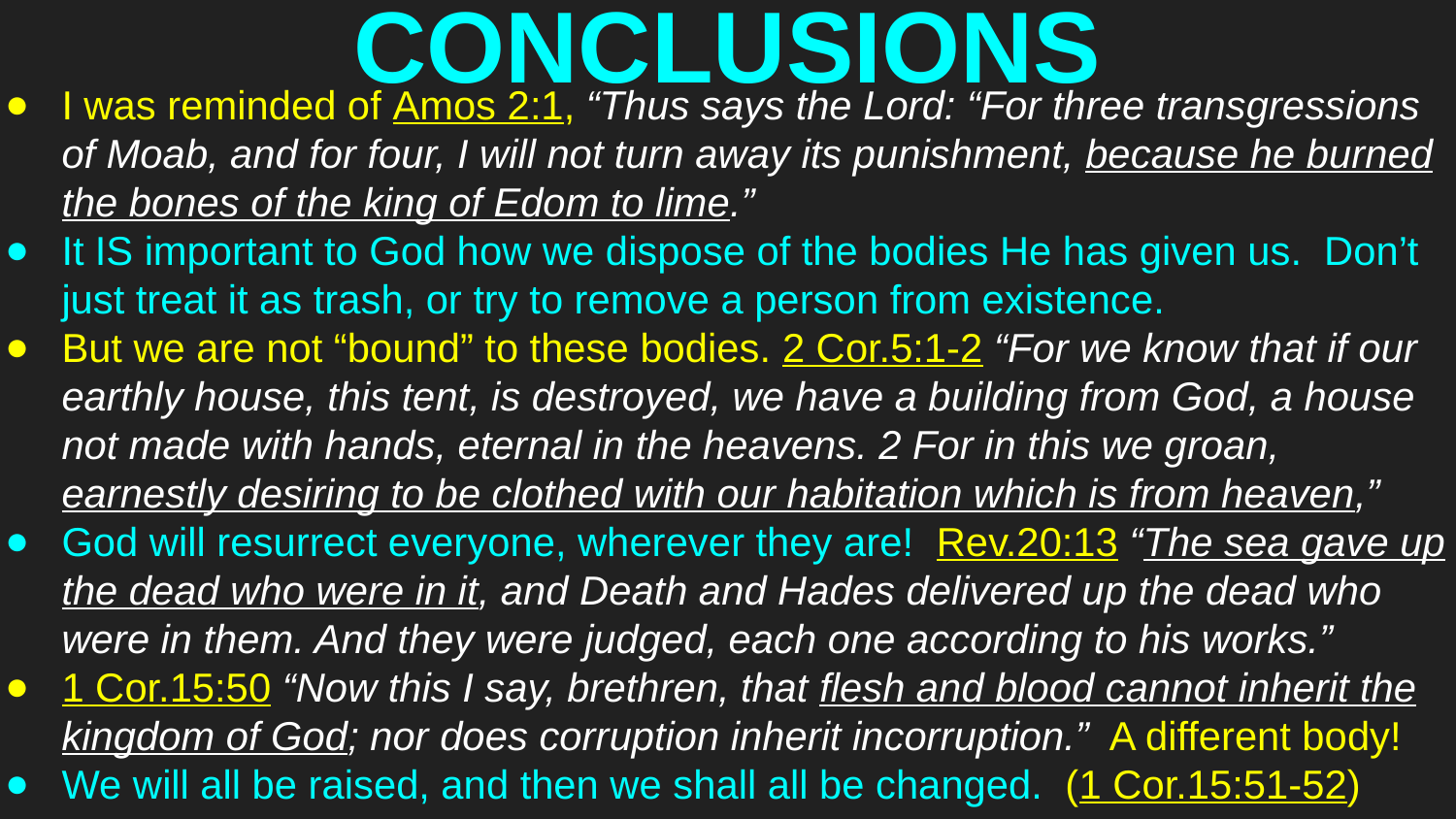

# CONCLUSIONS
I was reminded of Amos 2:1, “Thus says the Lord: “For three transgressions of Moab, and for four, I will not turn away its punishment, because he burned the bones of the king of Edom to lime.”
It IS important to God how we dispose of the bodies He has given us.  Don’t just treat it as trash, or try to remove a person from existence.
But we are not “bound” to these bodies. 2 Cor.5:1-2 “For we know that if our earthly house, this tent, is destroyed, we have a building from God, a house not made with hands, eternal in the heavens. 2 For in this we groan, earnestly desiring to be clothed with our habitation which is from heaven,”
God will resurrect everyone, wherever they are!  Rev.20:13 “The sea gave up the dead who were in it, and Death and Hades delivered up the dead who were in them. And they were judged, each one according to his works.”
1 Cor.15:50 “Now this I say, brethren, that flesh and blood cannot inherit the kingdom of God; nor does corruption inherit incorruption.”  A different body!
We will all be raised, and then we shall all be changed.  (1 Cor.15:51-52)